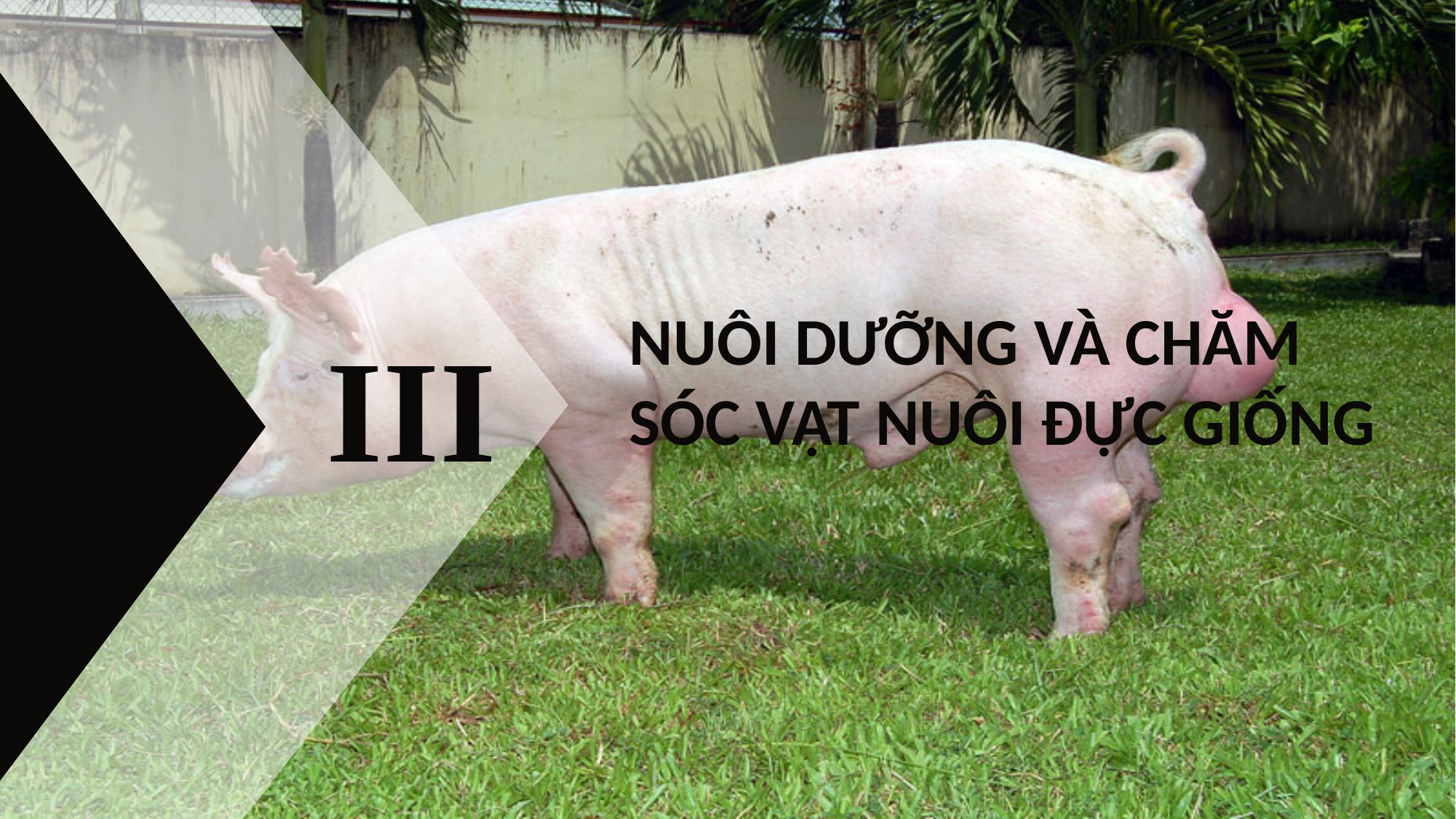

NUÔI DƯỠNG VÀ CHĂM SÓC VẬT NUÔI ĐỰC GIỐNG
III